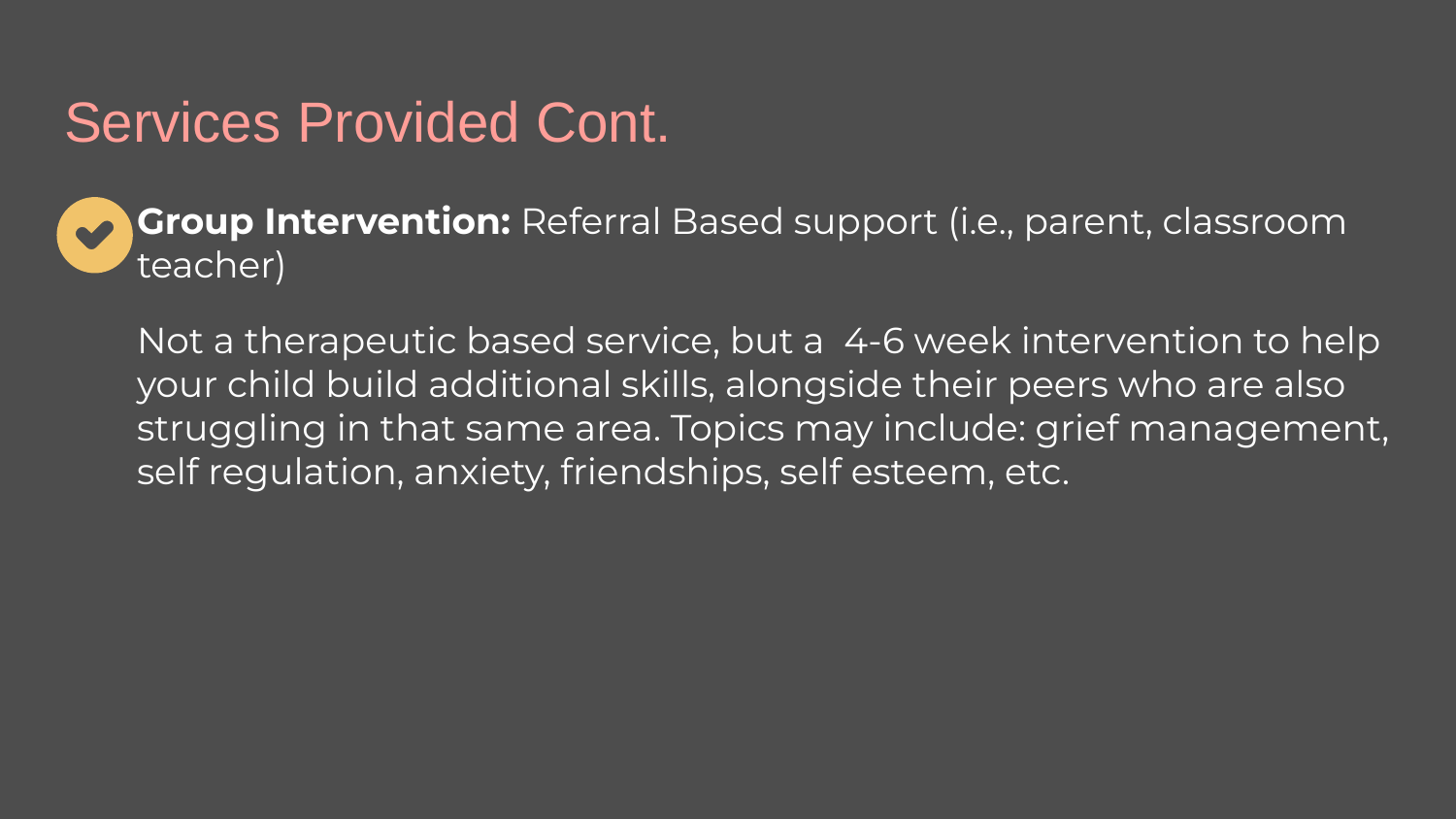

# Services Provided Cont.
Group Intervention: Referral Based support (i.e., parent, classroom teacher)
Not a therapeutic based service, but a  4-6 week intervention to help your child build additional skills, alongside their peers who are also struggling in that same area. Topics may include: grief management, self regulation, anxiety, friendships, self esteem, etc.